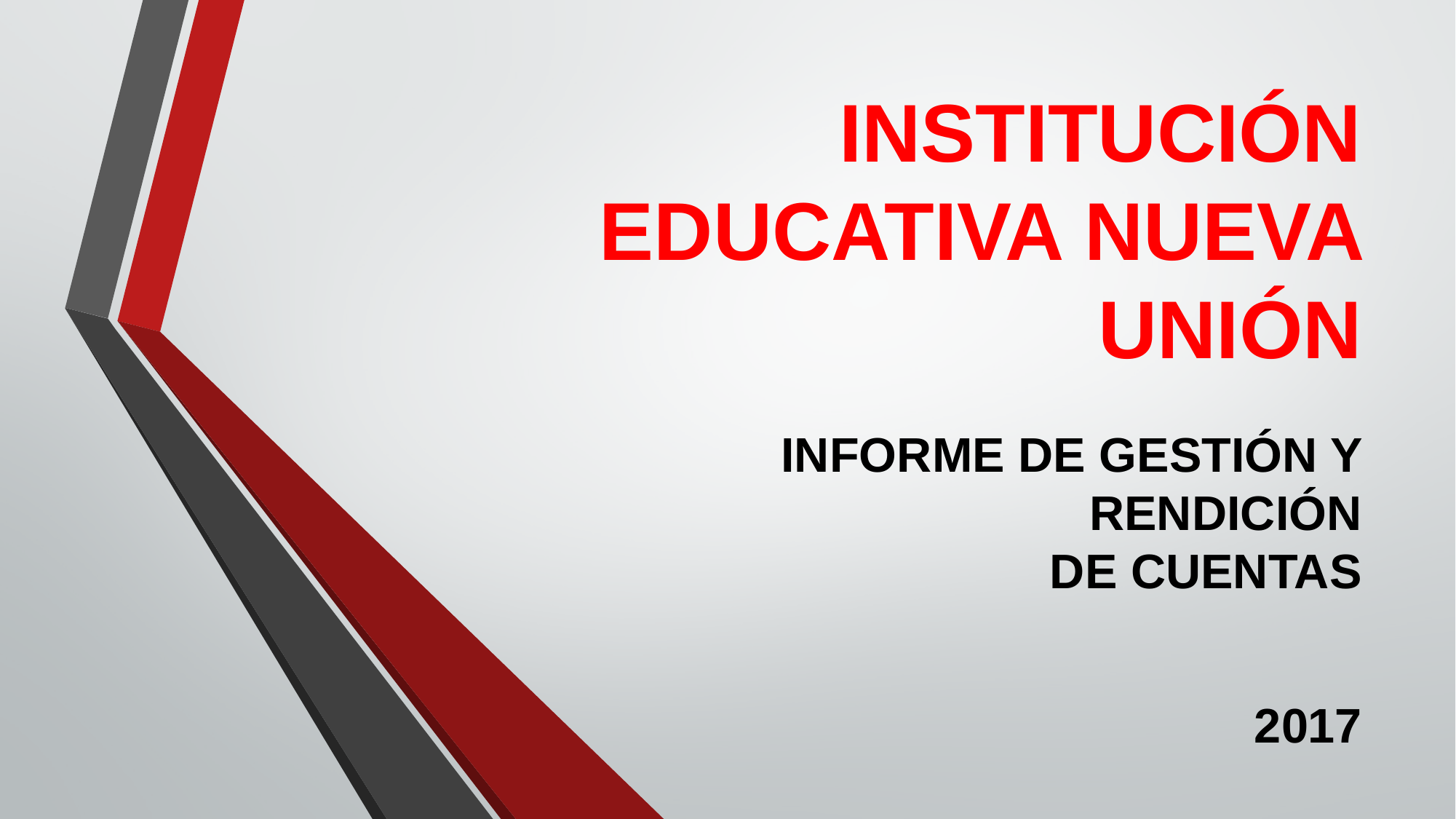

# INSTITUCIÓN EDUCATIVA NUEVA UNIÓN
INFORME DE GESTIÓN Y RENDICIÓN
DE CUENTAS

2017